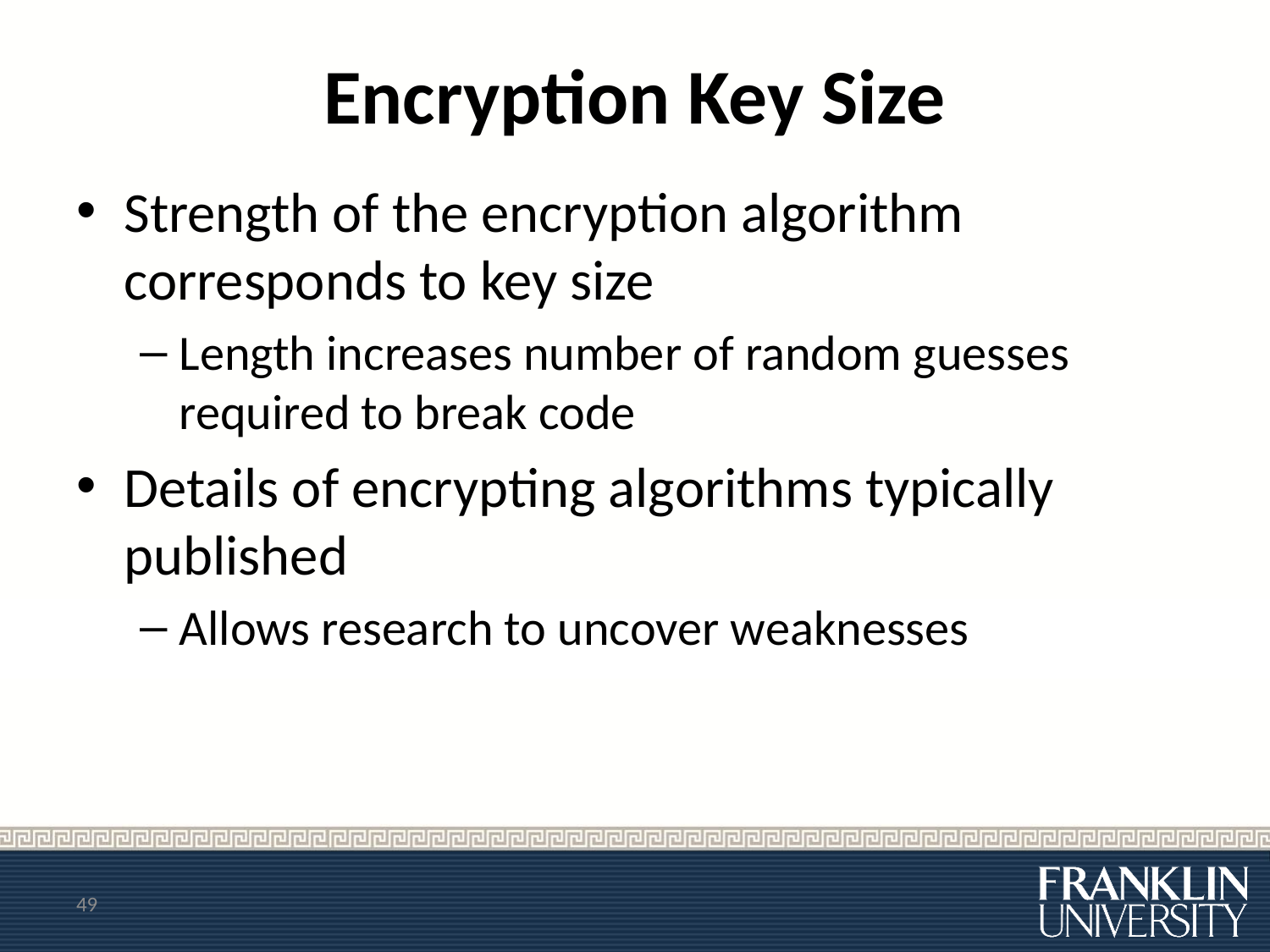

# Encryption Key Size
Strength of the encryption algorithm corresponds to key size
Length increases number of random guesses required to break code
Details of encrypting algorithms typically published
Allows research to uncover weaknesses
49